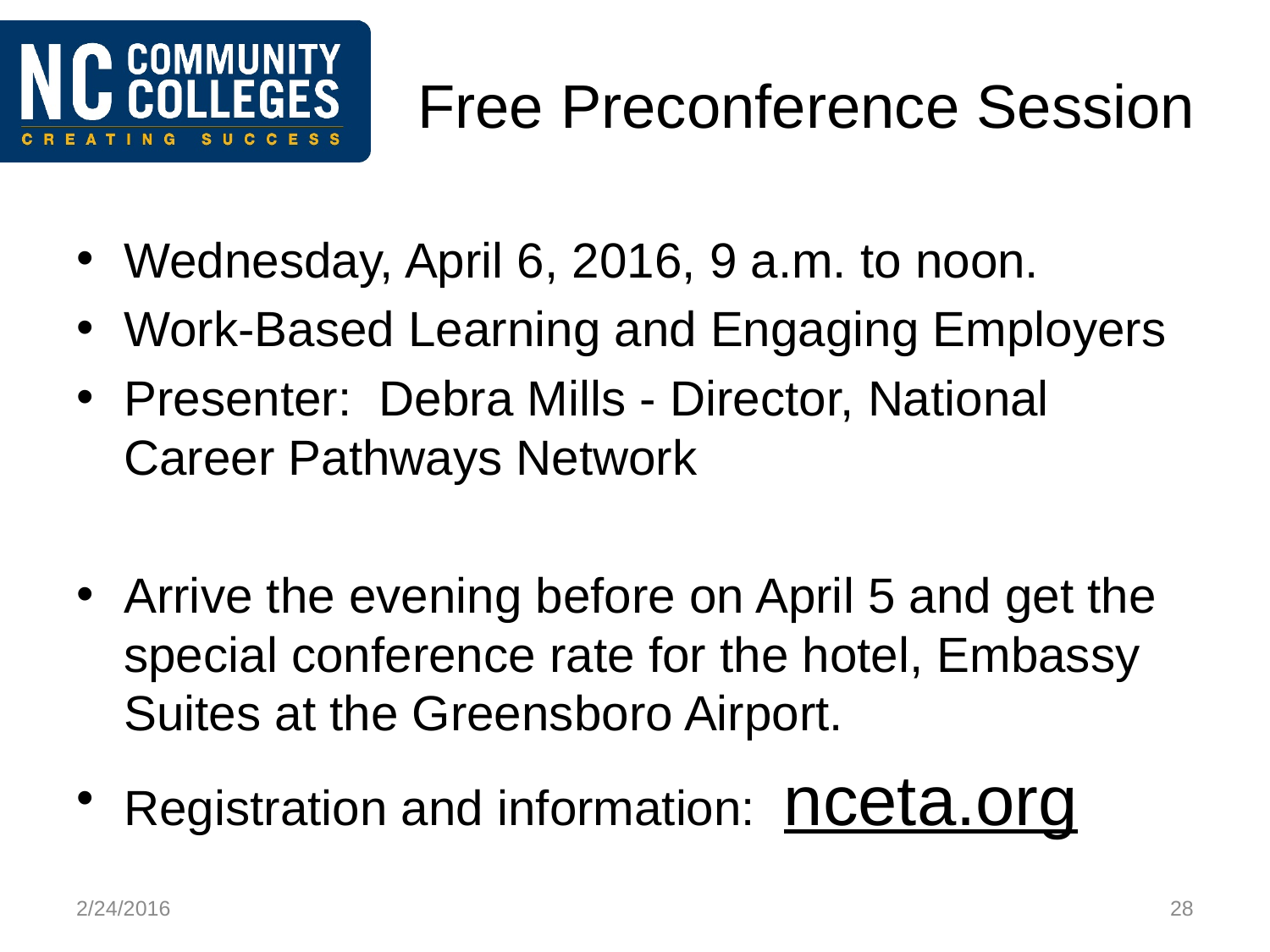

# Free Preconference Session
Wednesday, April 6, 2016, 9 a.m. to noon.
Work-Based Learning and Engaging Employers
Presenter:  Debra Mills - Director, National Career Pathways Network

Arrive the evening before on April 5 and get the special conference rate for the hotel, Embassy Suites at the Greensboro Airport.
Registration and information:  nceta.org
2/24/2016
28